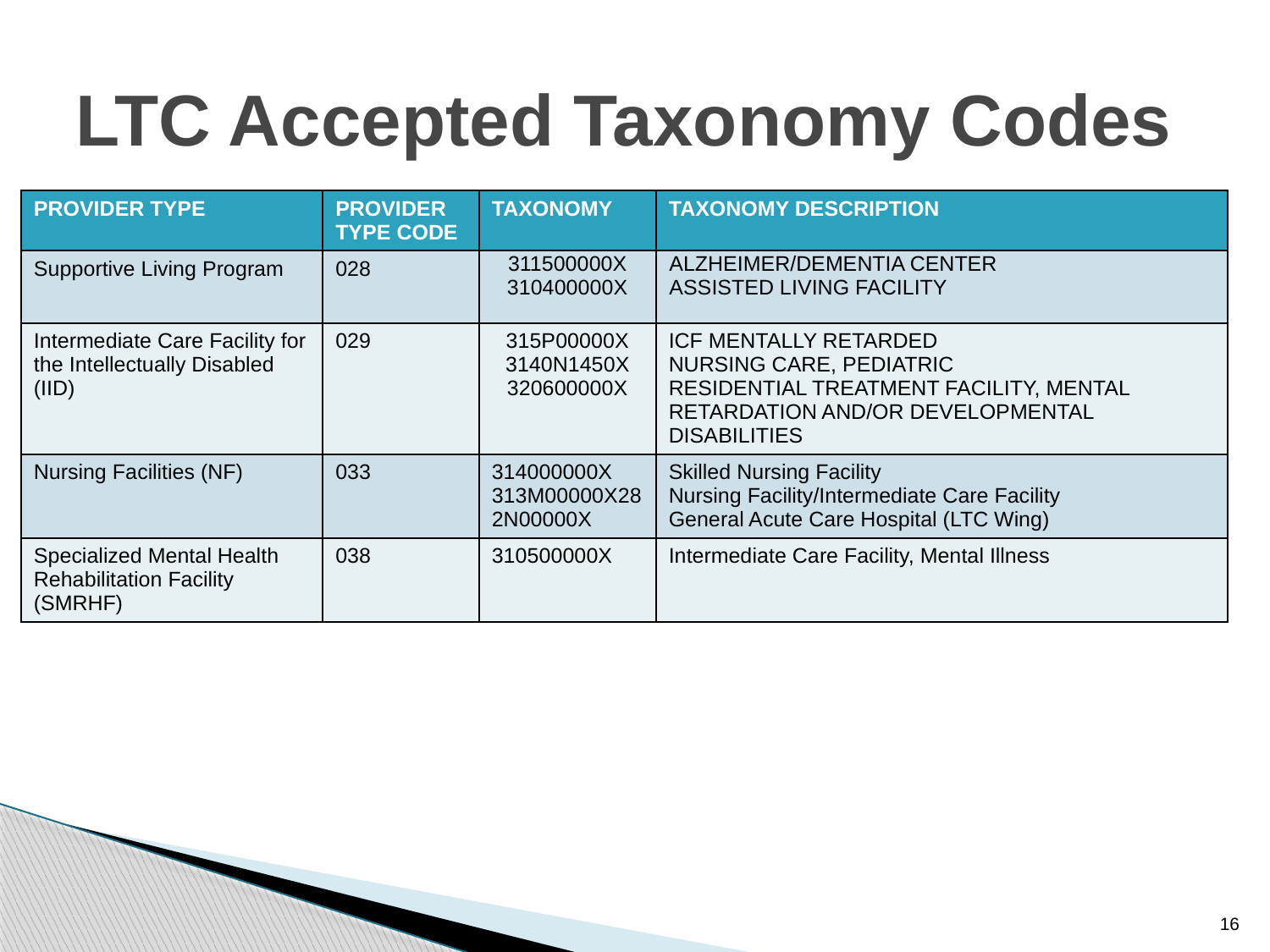

# LTC Accepted Taxonomy Codes
| PROVIDER TYPE | PROVIDER TYPE CODE | TAXONOMY | TAXONOMY DESCRIPTION |
| --- | --- | --- | --- |
| Supportive Living Program | 028 | 311500000X 310400000X | ALZHEIMER/DEMENTIA CENTER ASSISTED LIVING FACILITY |
| Intermediate Care Facility for the Intellectually Disabled (IID) | 029 | 315P00000X 3140N1450X 320600000X | ICF MENTALLY RETARDED NURSING CARE, PEDIATRIC RESIDENTIAL TREATMENT FACILITY, MENTAL RETARDATION AND/OR DEVELOPMENTAL DISABILITIES |
| Nursing Facilities (NF) | 033 | 314000000X 313M00000X282N00000X | Skilled Nursing Facility Nursing Facility/Intermediate Care Facility General Acute Care Hospital (LTC Wing) |
| Specialized Mental Health Rehabilitation Facility (SMRHF) | 038 | 310500000X | Intermediate Care Facility, Mental Illness |
16